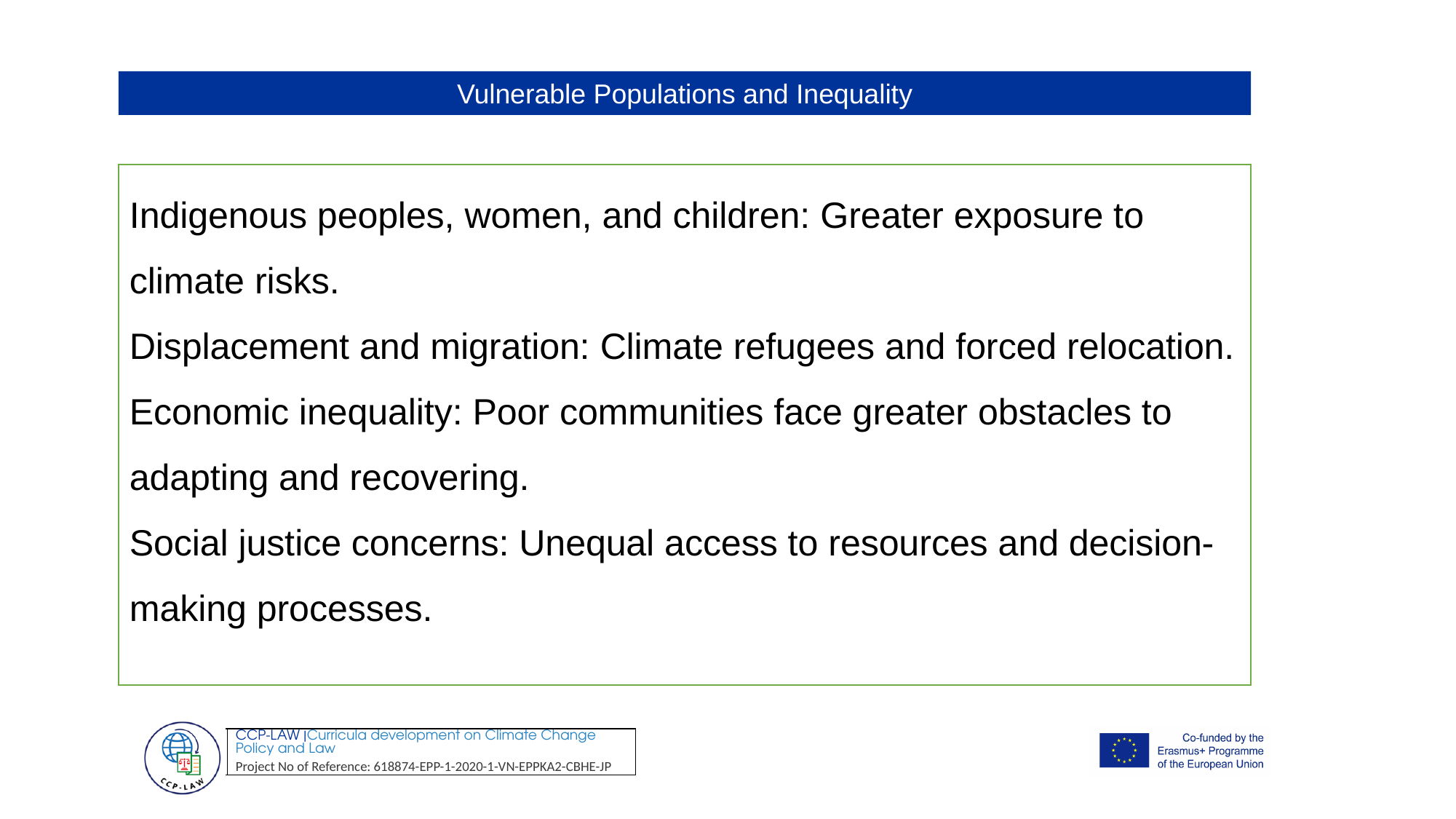

Vulnerable Populations and Inequality
Indigenous peoples, women, and children: Greater exposure to climate risks.
Displacement and migration: Climate refugees and forced relocation.
Economic inequality: Poor communities face greater obstacles to adapting and recovering.
Social justice concerns: Unequal access to resources and decision-making processes.